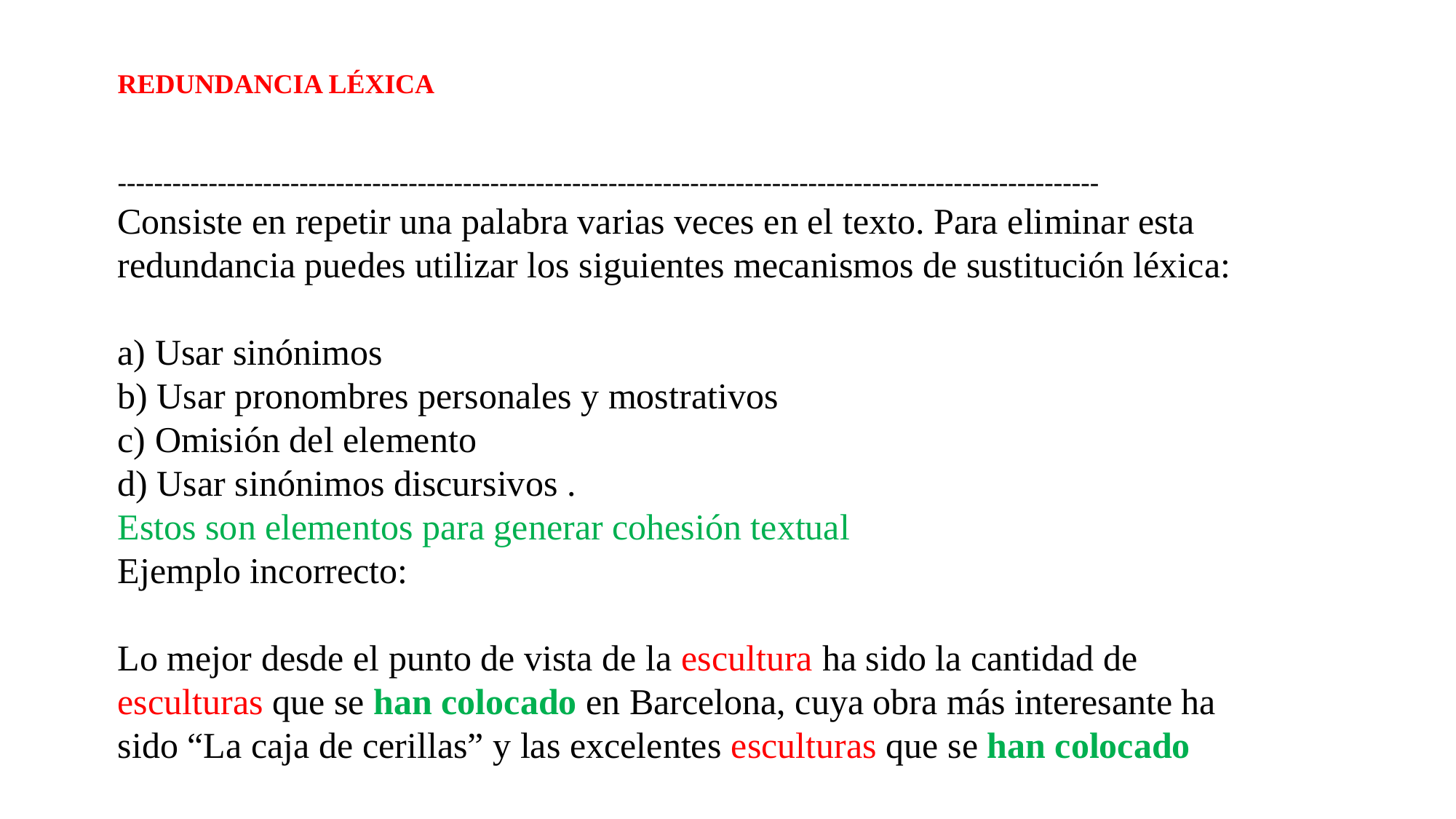

REDUNDANCIA LÉXICA

------------------------------------------------------------------------------------------------------------
Consiste en repetir una palabra varias veces en el texto. Para eliminar esta redundancia puedes utilizar los siguientes mecanismos de sustitución léxica:

a) Usar sinónimos
b) Usar pronombres personales y mostrativos
c) Omisión del elemento
d) Usar sinónimos discursivos .
Estos son elementos para generar cohesión textual
Ejemplo incorrecto:

Lo mejor desde el punto de vista de la escultura ha sido la cantidad de esculturas que se han colocado en Barcelona, cuya obra más interesante ha sido “La caja de cerillas” y las excelentes esculturas que se han colocado